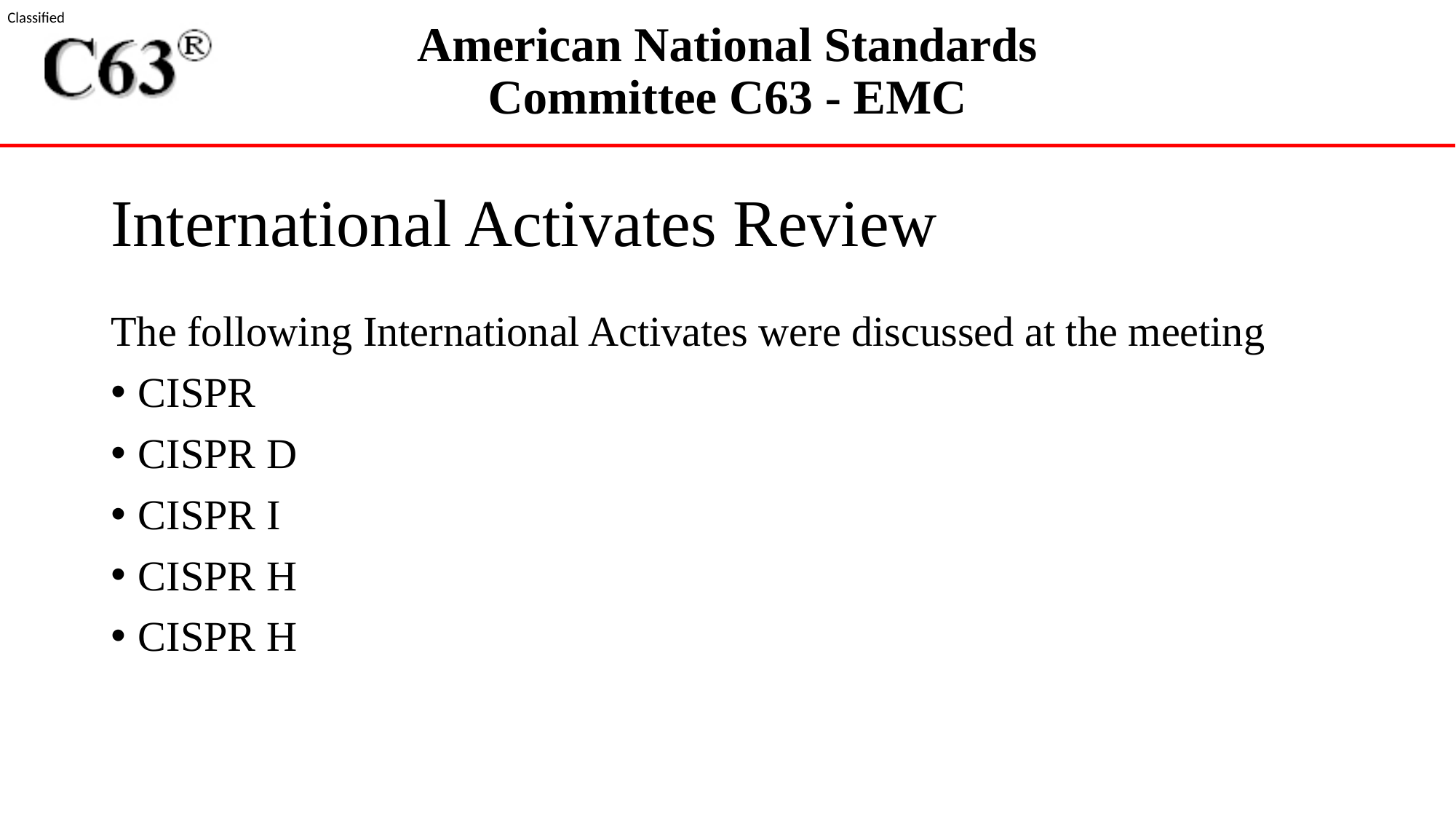

American National Standards
Committee C63 - EMC
# International Activates Review
The following International Activates were discussed at the meeting
CISPR
CISPR D
CISPR I
CISPR H
CISPR H